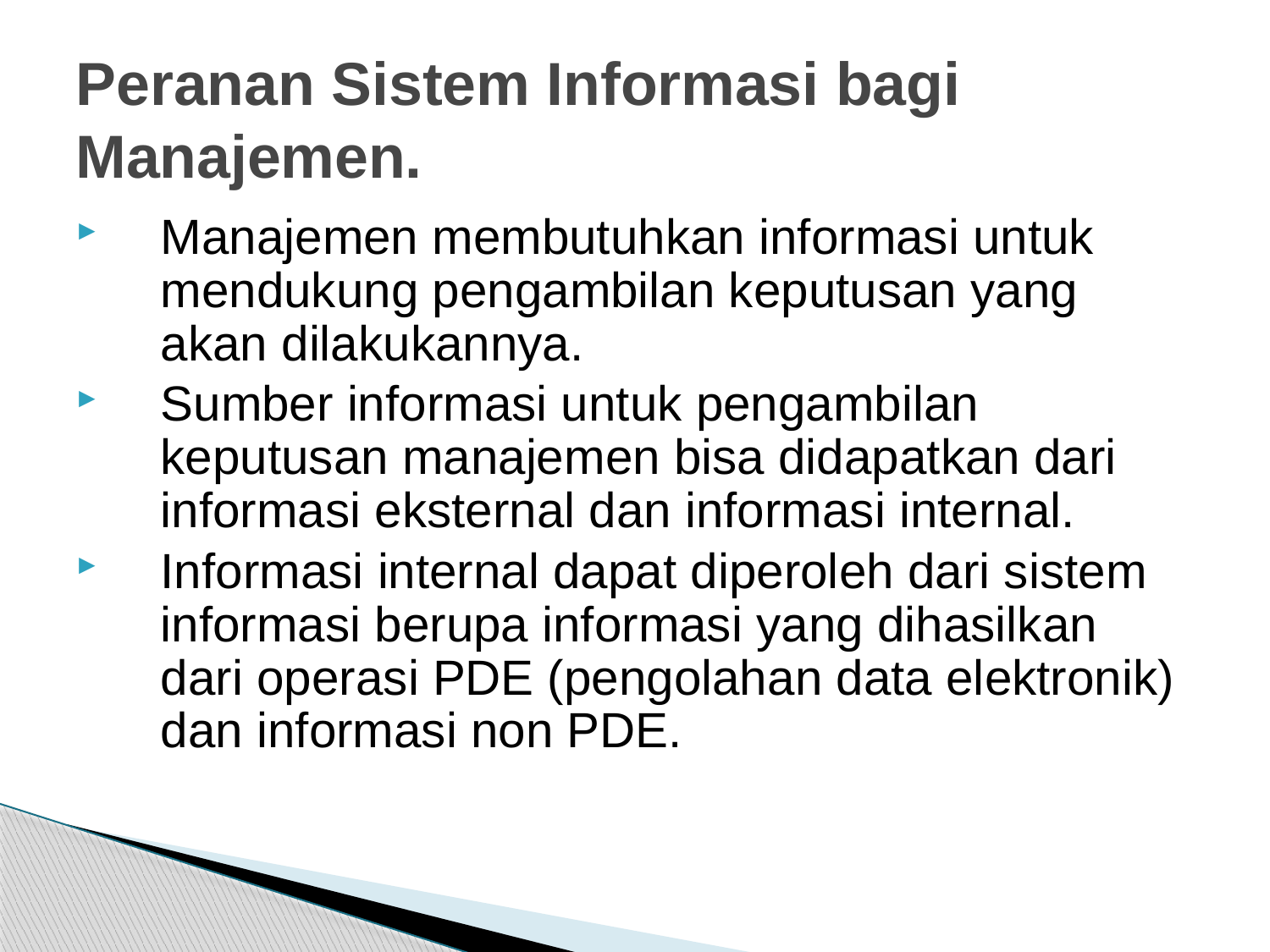

# Peranan Sistem Informasi bagi Manajemen.
Manajemen membutuhkan informasi untuk mendukung pengambilan keputusan yang akan dilakukannya.
Sumber informasi untuk pengambilan keputusan manajemen bisa didapatkan dari informasi eksternal dan informasi internal.
Informasi internal dapat diperoleh dari sistem informasi berupa informasi yang dihasilkan dari operasi PDE (pengolahan data elektronik) dan informasi non PDE.